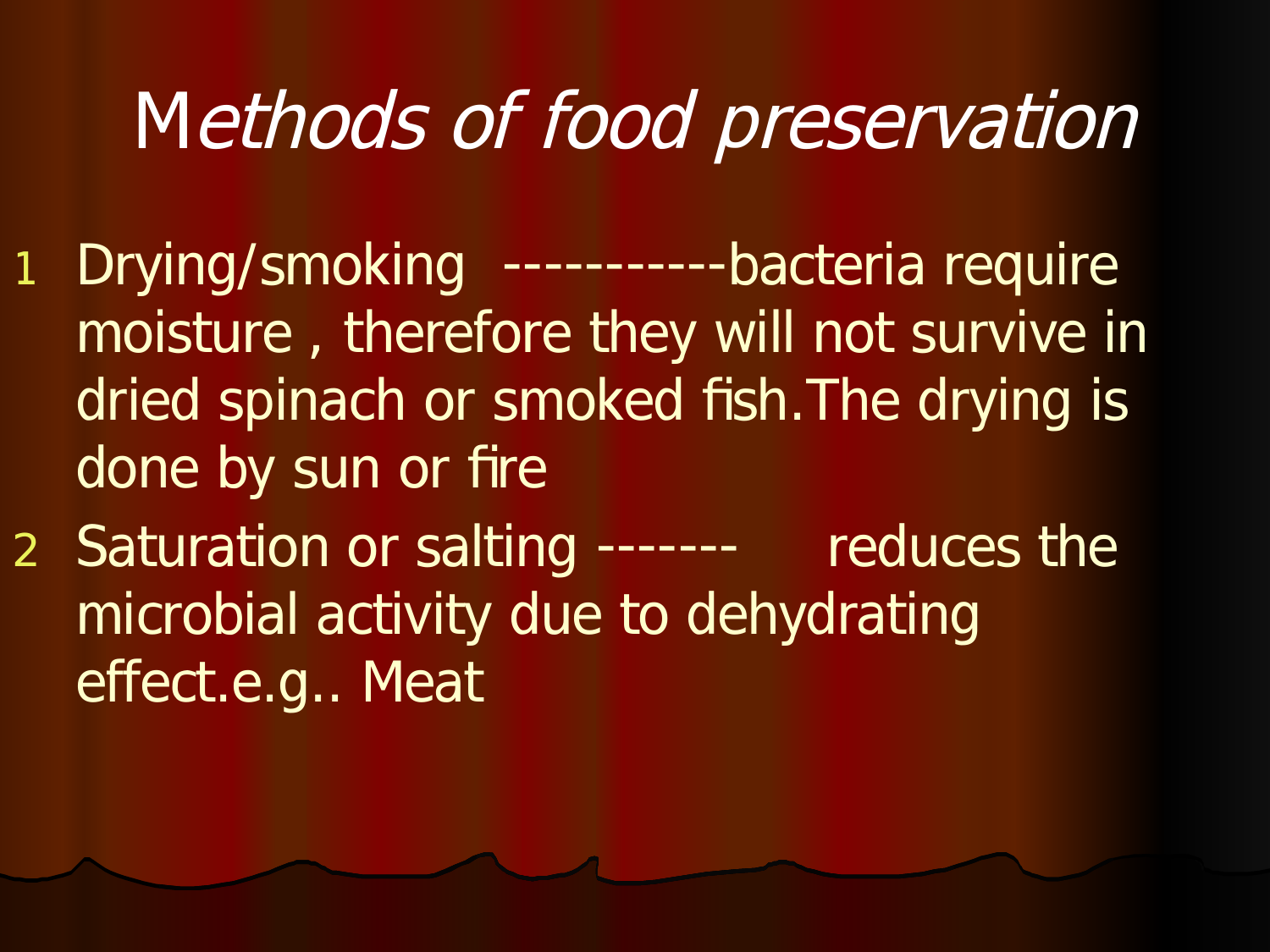

# Methods of food preservation
Drying/smoking  -----------bacteria require moisture , therefore they will not survive in dried spinach or smoked fish.The drying is done by sun or fire
Saturation or salting -------     reduces the microbial activity due to dehydrating  effect.e.g.. Meat